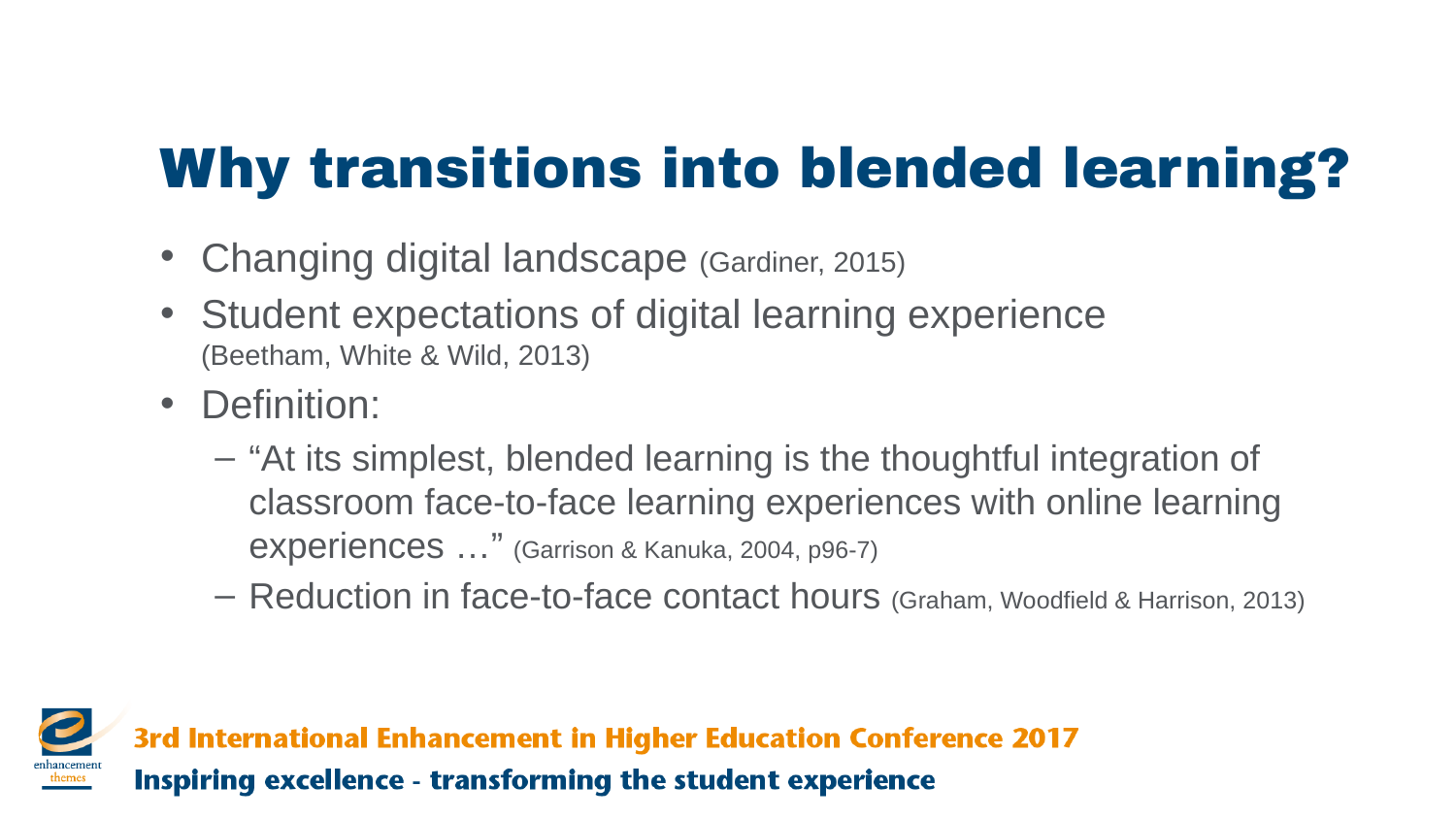

Why transitions into blended learning?
Changing digital landscape (Gardiner, 2015)
Student expectations of digital learning experience
(Beetham, White & Wild, 2013)
Definition:
“At its simplest, blended learning is the thoughtful integration of classroom face-to-face learning experiences with online learning experiences …” (Garrison & Kanuka, 2004, p96-7)
Reduction in face-to-face contact hours (Graham, Woodfield & Harrison, 2013)